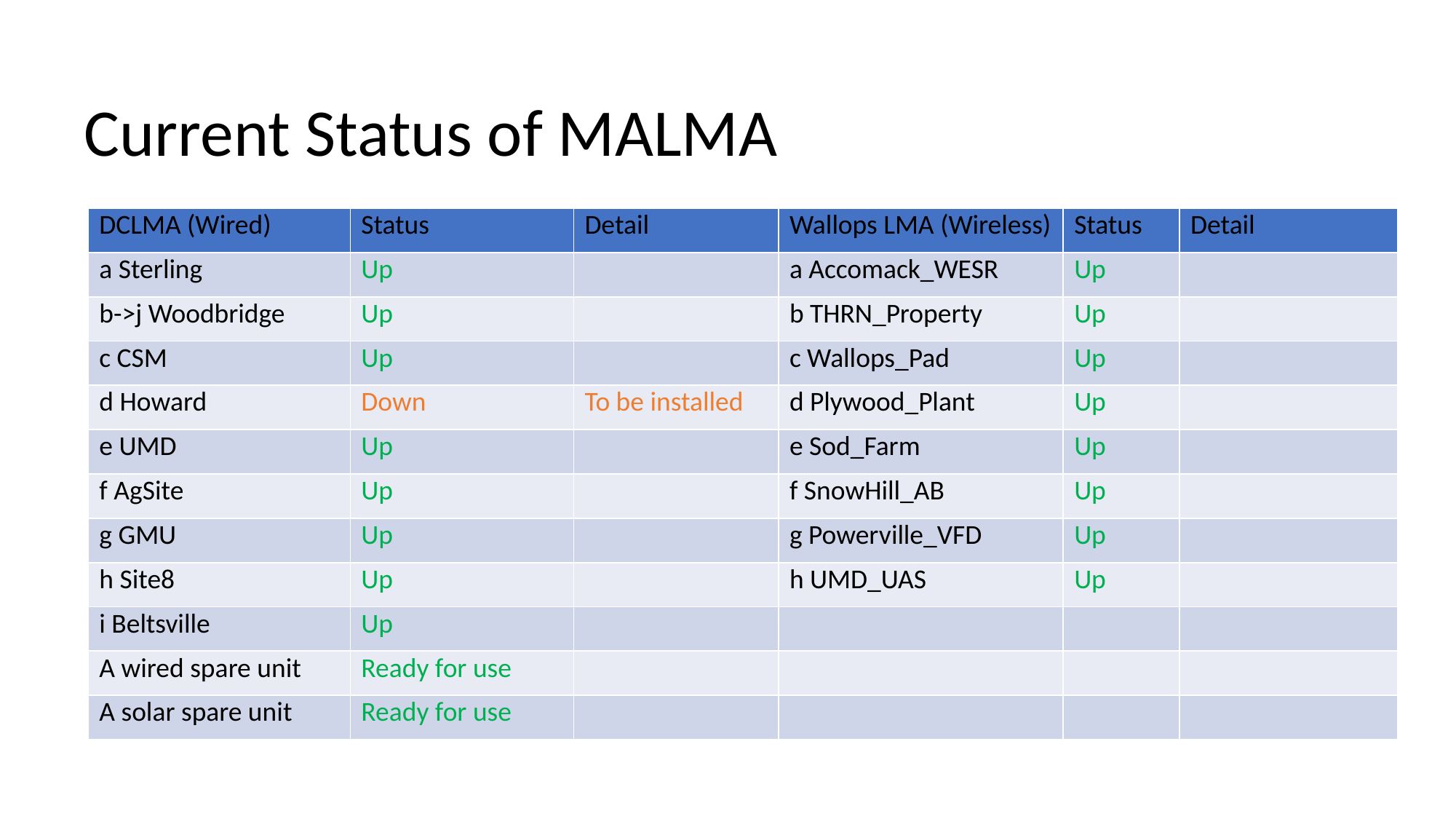

# Current Status of MALMA
| DCLMA (Wired) | Status | Detail | Wallops LMA (Wireless) | Status | Detail |
| --- | --- | --- | --- | --- | --- |
| a Sterling | Up |  | a Accomack\_WESR | Up |  |
| b->j Woodbridge | Up |  | b THRN\_Property | Up |  |
| c CSM | Up |  | c Wallops\_Pad | Up |  |
| d Howard | Down | To be installed | d Plywood\_Plant | Up |  |
| e UMD | Up |  | e Sod\_Farm | Up |  |
| f AgSite | Up |  | f SnowHill\_AB | Up |  |
| g GMU | Up |  | g Powerville\_VFD | Up |  |
| h Site8 | Up |  | h UMD\_UAS | Up |  |
| i Beltsville | Up |  |  |  |  |
| A wired spare unit | Ready for use |  |  |  |  |
| A solar spare unit | Ready for use |  |  |  |  |